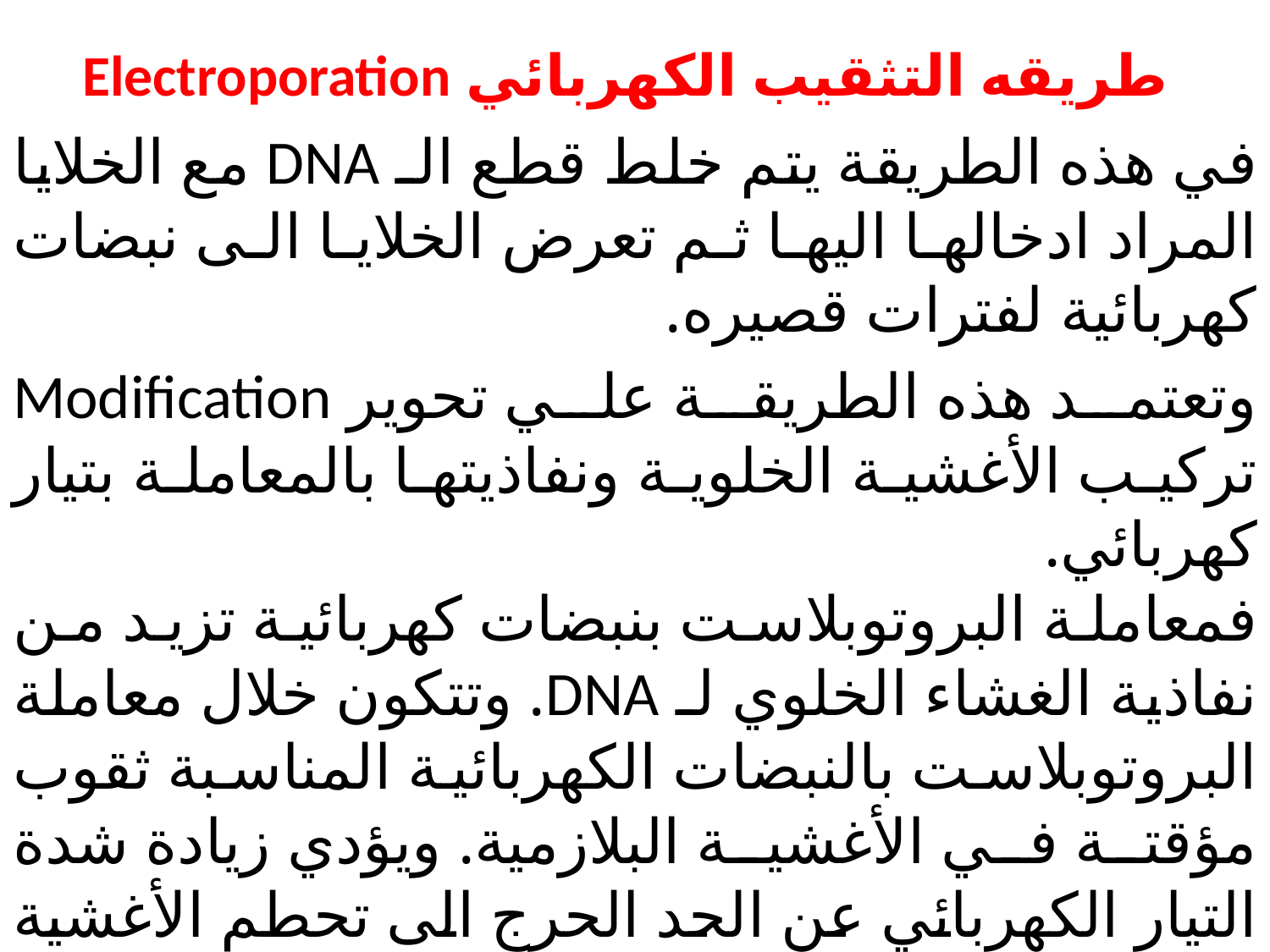

# طريقه التثقيب الكهربائي Electroporation
في هذه الطريقة يتم خلط قطع الـ DNA مع الخلايا المراد ادخالها اليها ثم تعرض الخلايا الى نبضات كهربائية لفترات قصيره.
وتعتمد هذه الطريقة علي تحوير Modification تركيب الأغشية الخلوية ونفاذيتها بالمعاملة بتيار كهربائي.
فمعاملة البروتوبلاست بنبضات كهربائية تزيد من نفاذية الغشاء الخلوي لـ DNA. وتتكون خلال معاملة البروتوبلاست بالنبضات الكهربائية المناسبة ثقوب مؤقتة في الأغشية البلازمية. ويؤدي زيادة شدة التيار الكهربائي عن الحد الحرج الى تحطم الأغشية وفقد البروتوبلاست لحيويتها. وبالتالي يجب عند استخدام هذه الطريقة مراعاة التوازن بين الوضع الذي يزيد من نفاذية الأغشية دون الوضع الذي يؤدي إلي تحطميا.